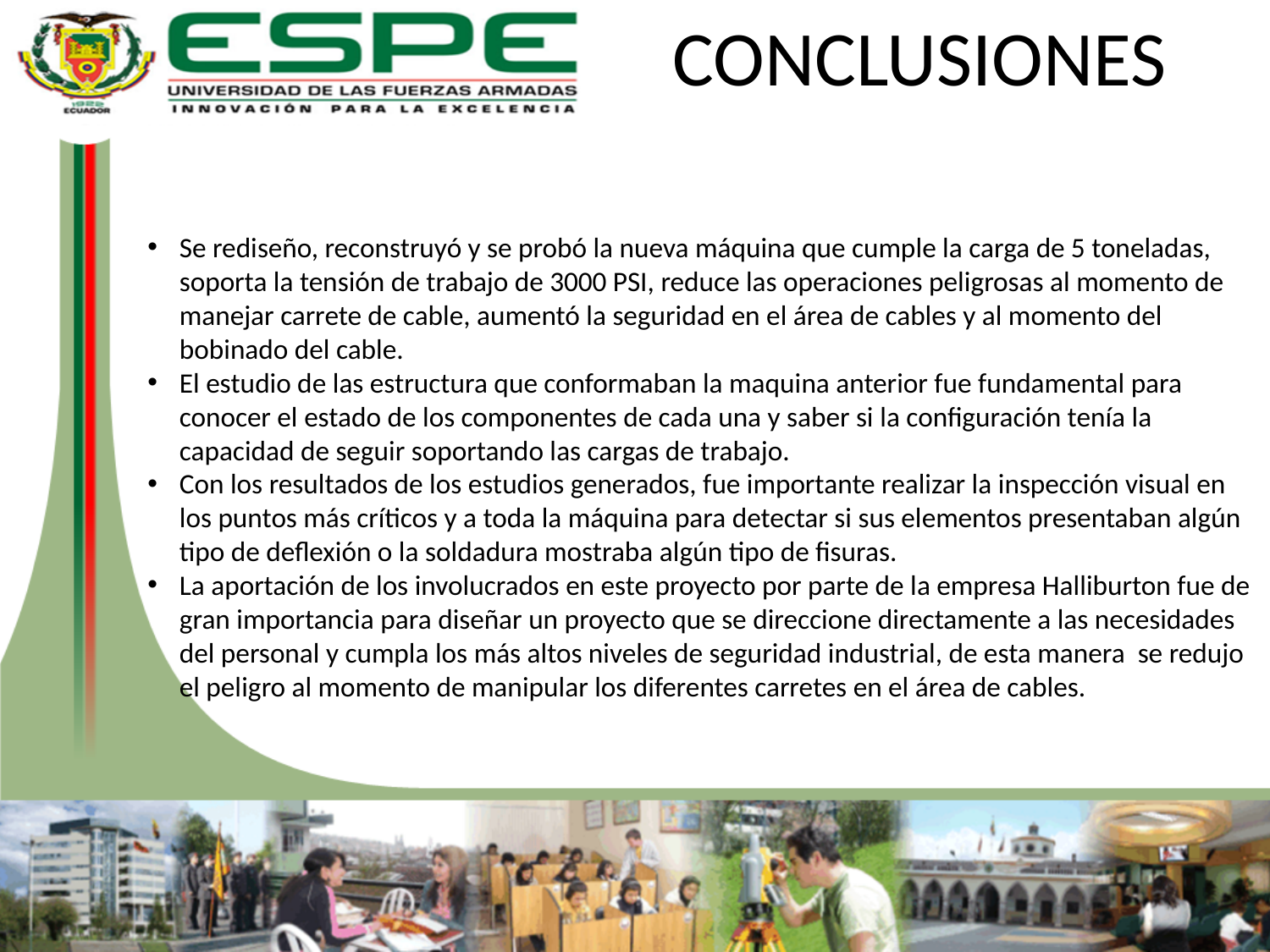

# CONCLUSIONES
Se rediseño, reconstruyó y se probó la nueva máquina que cumple la carga de 5 toneladas, soporta la tensión de trabajo de 3000 PSI, reduce las operaciones peligrosas al momento de manejar carrete de cable, aumentó la seguridad en el área de cables y al momento del bobinado del cable.
El estudio de las estructura que conformaban la maquina anterior fue fundamental para conocer el estado de los componentes de cada una y saber si la configuración tenía la capacidad de seguir soportando las cargas de trabajo.
Con los resultados de los estudios generados, fue importante realizar la inspección visual en los puntos más críticos y a toda la máquina para detectar si sus elementos presentaban algún tipo de deflexión o la soldadura mostraba algún tipo de fisuras.
La aportación de los involucrados en este proyecto por parte de la empresa Halliburton fue de gran importancia para diseñar un proyecto que se direccione directamente a las necesidades del personal y cumpla los más altos niveles de seguridad industrial, de esta manera  se redujo el peligro al momento de manipular los diferentes carretes en el área de cables.